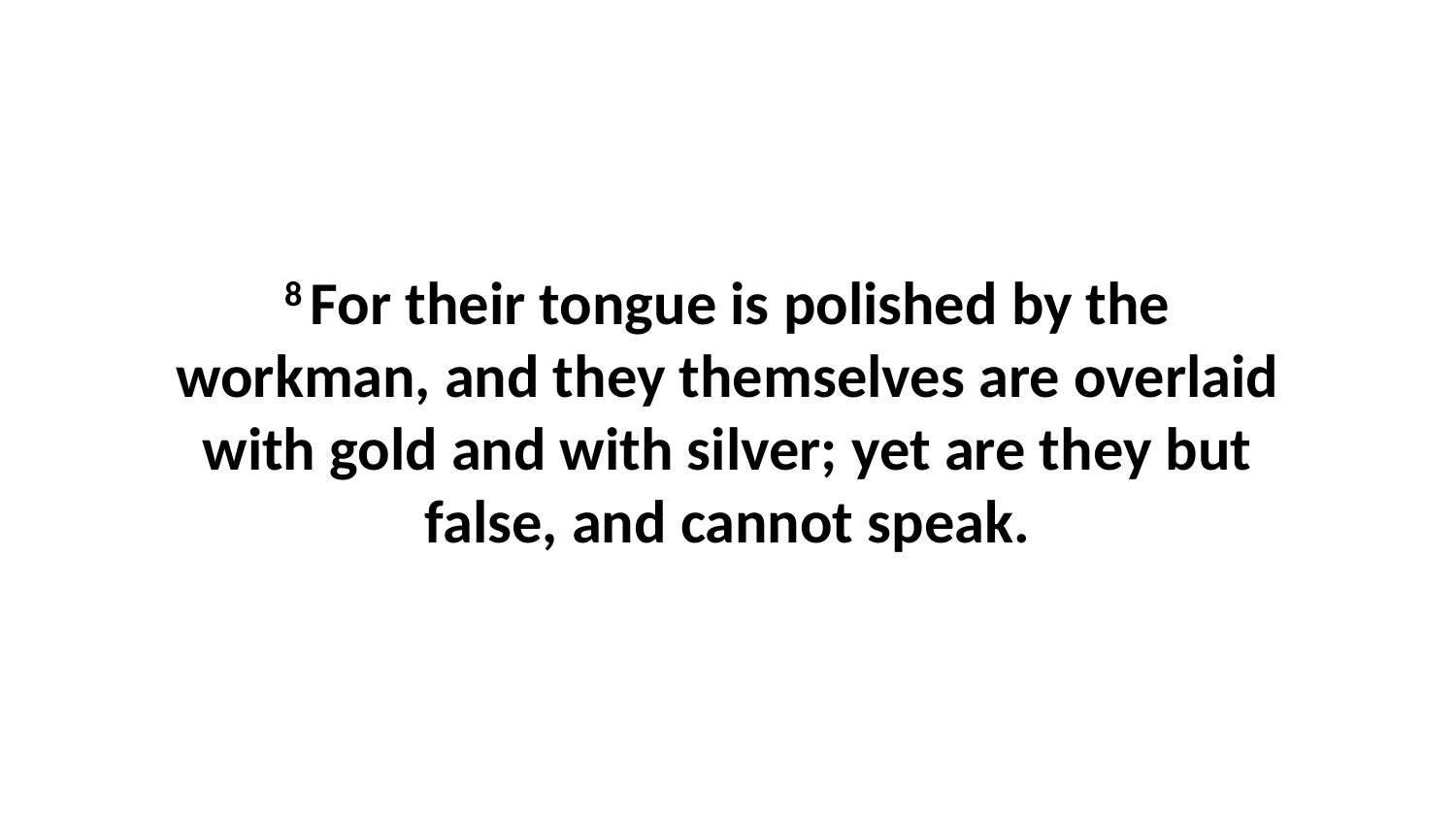

8 For their tongue is polished by the workman, and they themselves are overlaid with gold and with silver; yet are they but false, and cannot speak.